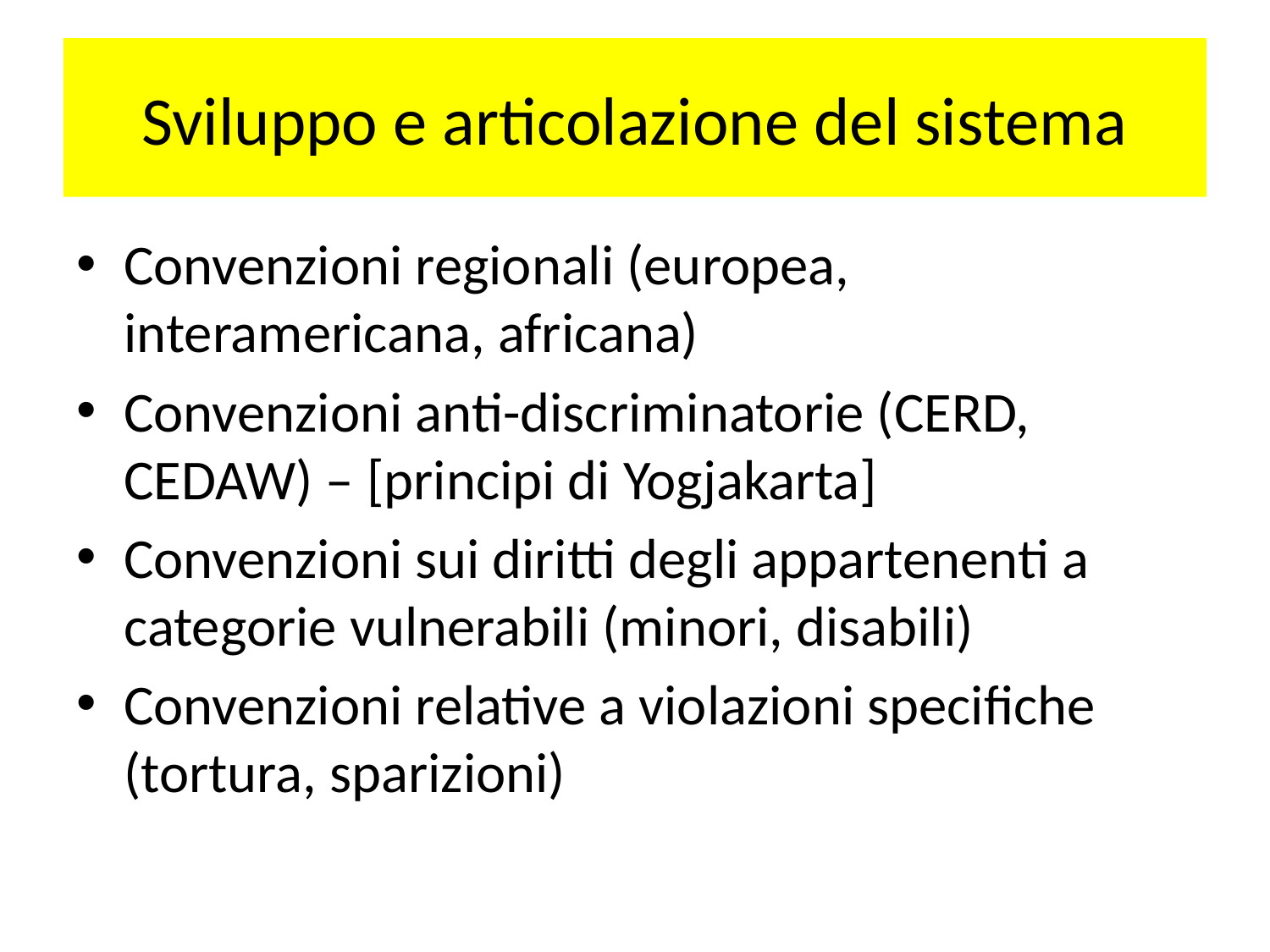

# Sviluppo e articolazione del sistema
Convenzioni regionali (europea, interamericana, africana)
Convenzioni anti-discriminatorie (CERD, CEDAW) – [principi di Yogjakarta]
Convenzioni sui diritti degli appartenenti a categorie vulnerabili (minori, disabili)
Convenzioni relative a violazioni specifiche (tortura, sparizioni)